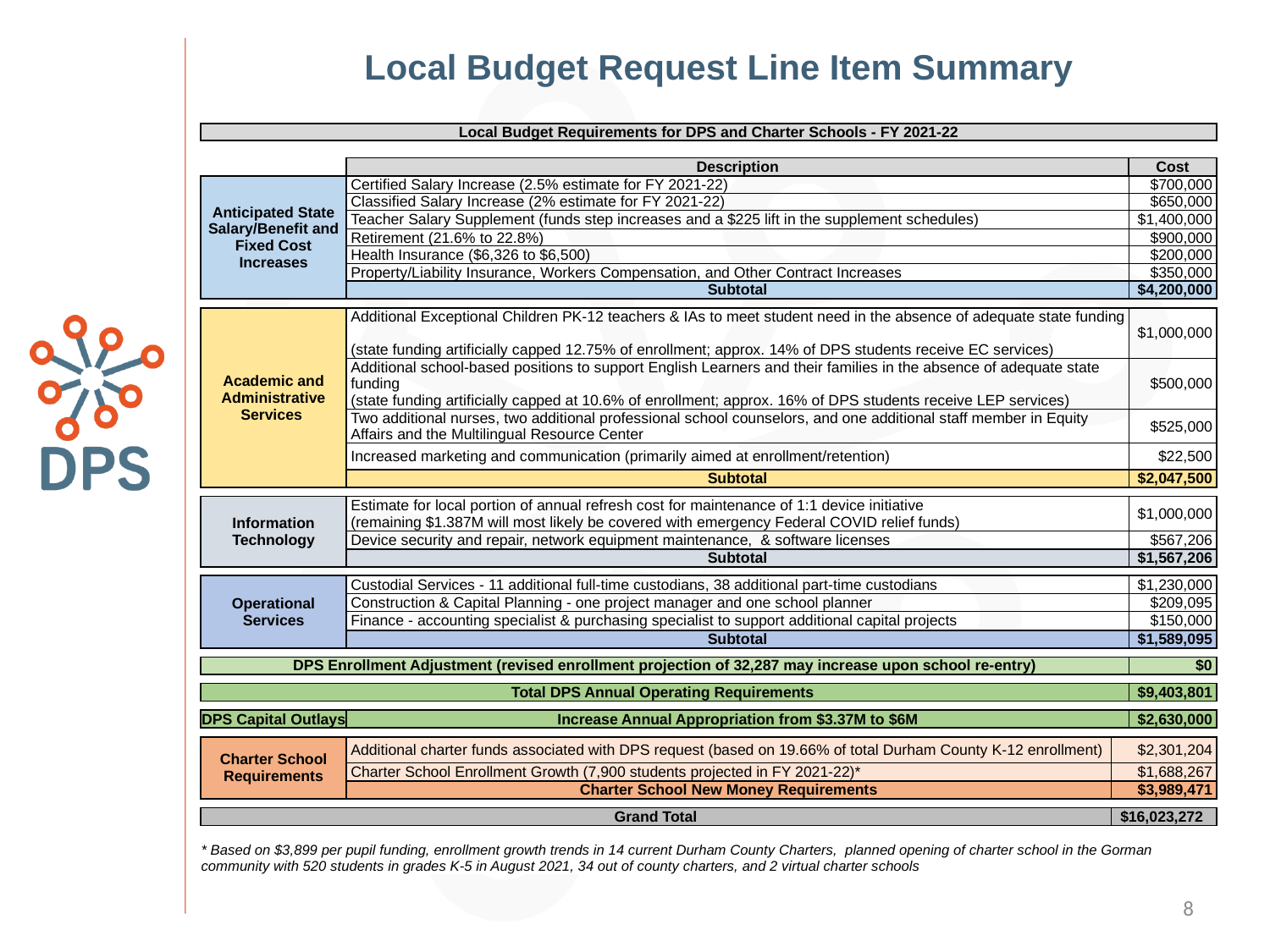

# Local Budget Request Line Item Summary
| Local Budget Requirements for DPS and Charter Schools - FY 2021-22 |  |  |  |  |
| --- | --- | --- | --- | --- |
|  |  |  |  |  |
|  | Description | Description |  | Cost |
| Anticipated State Salary/Benefit and Fixed Cost Increases | Certified Salary Increase (2.5% estimate for FY 2021-22) | Certified Salary Increase (2.5% estimate for FY 2021-22) |  | $700,000 |
|  | Classified Salary Increase (2% estimate for FY 2021-22) | Classified Salary Increase (2% estimate for FY 2021-22) |  | $650,000 |
|  | Teacher Salary Supplement (funds step increases and a $225 lift in the supplement schedules) | Teacher Salary Supplement (funds step increases and a $150 lift in the supplement schedules) |  | $1,400,000 |
|  | Retirement (21.6% to 22.8%) | Retirement (21.6% to 22.8%) |  | $900,000 |
|  | Health Insurance ($6,326 to $6,500) | Health Insurance ($6,326 to $6,500) |  | $200,000 |
|  | Property/Liability Insurance, Workers Compensation, and Other Contract Increases | Property/Liability Insurance, Workers Compensation, and Other Contract Increases |  | $350,000 |
|  | Subtotal | Subtotal |  | $4,200,000 |
| 4 |  |  |  |  |
| Academic and Administrative Services | Additional Exceptional Children PK-12 teachers & IAs to meet student need in the absence of adequate state funding (state funding artificially capped 12.75% of enrollment; approx. 14% of DPS students receive EC services) | Additional Exceptional Children PK-12 Teachers & IAs based on student need |  | $1,000,000 |
|  | Additional school-based positions to support English Learners and their families in the absence of adequate state funding (state funding artificially capped at 10.6% of enrollment; approx. 16% of DPS students receive LEP services) | Additional positions to support English Learners and their families and to offset adverse state impact from additional restrictions on the use of state LEP funds |  | $500,000 |
|  | Two additional nurses, two additional professional school counselors, and one additional staff member in Equity Affairs and the Multilingual Resource Center | Two additional nurses, two additional professional school counselors, and one additional staff member in Equity Affairs and the Multilingual Resource Center |  | $525,000 |
|  | Increased marketing and communication (primarily aimed at enrollment/retention) | Increased marketing and communication (primarily aimed at enrollment/retention, includes increased advertising spending) |  | $22,500 |
|  | Subtotal | Subtotal |  | $2,047,500 |
| d |  |  |  |  |
| Information Technology | Estimate for local portion of annual refresh cost for maintenance of 1:1 device initiative (remaining $1.387M will most likely be covered with emergency Federal COVID relief funds) | Estimate for local portion of annual refresh cost for maintenance of 1:1 device initiative (remaining $1.387M will most likely be covered with emergency Federal COVID relief funds) |  | $1,000,000 |
|  | Device security and repair, network equipment maintenance, & software licenses | Device security and repair, network equipment maintenance, & software licenses |  | $567,206 |
|  | Subtotal | Subtotal |  | $1,567,206 |
| d |  |  |  |  |
| Operational Services | Custodial Services - 11 additional full-time custodians, 38 additional part-time custodians | Custodial Services - 11 additional full-time custodians, 38 additional part-time custodians |  | $1,230,000 |
|  | Construction & Capital Planning - one project manager and one school planner | Construction & Capital Planning - one project manager and one school planner |  | $209,095 |
|  | Finance - accounting specialist & purchasing specialist to support additional capital projects | Finance - accounting specialist & purchasing specialist to support additional capital projects |  | $150,000 |
|  | Subtotal | Subtotal |  | $1,589,095 |
| d |  |  |  |  |
| DPS Enrollment Adjustment (revised enrollment projection of 32,287 may increase upon school re-entry) |  |  |  | $0 |
| d |  |  |  |  |
| Total DPS Annual Operating Requirements |  |  |  | $9,403,801 |
| d |  |  |  |  |
| DPS Capital Outlays | Increase Annual Appropriation from $3.37M to $6M | Increase Annual Appropriation from $3.37M to $6M |  | $2,630,000 |
| 4 |  |  |  |  |
| Charter School Requirements | Additional charter funds associated with DPS request (based on 19.66% of total Durham County K-12 enrollment) | Additional charter funds associated with requested DPS operating budget increase (based on 19.66% of total Durham County K-12 enrollment) | $2,301,204 | $2,301,204 |
|  | Charter School Enrollment Growth (7,900 students projected in FY 2021-22)\* | Charter School Enrollment Growth (7,900 students projected in FY 2021-22)\* | $1,688,267 | $1,688,267 |
|  | Charter School New Money Requirements | Charter School New Money Requirements | $3,989,471 | $3,989,471 |
| 4 |  |  |  |  |
| Grand Total |  |  | $16,023,272 | $16,023,272 |
|  |  |  |  |  |
| \* Based on $3,899 per pupil funding, enrollment growth trends in 14 current Durham County Charters, planned opening of charter school in the Gorman community with 520 students in grades K-5 in August 2021, 34 out of county charters, and 2 virtual charter schools |  |  |  |  |
8